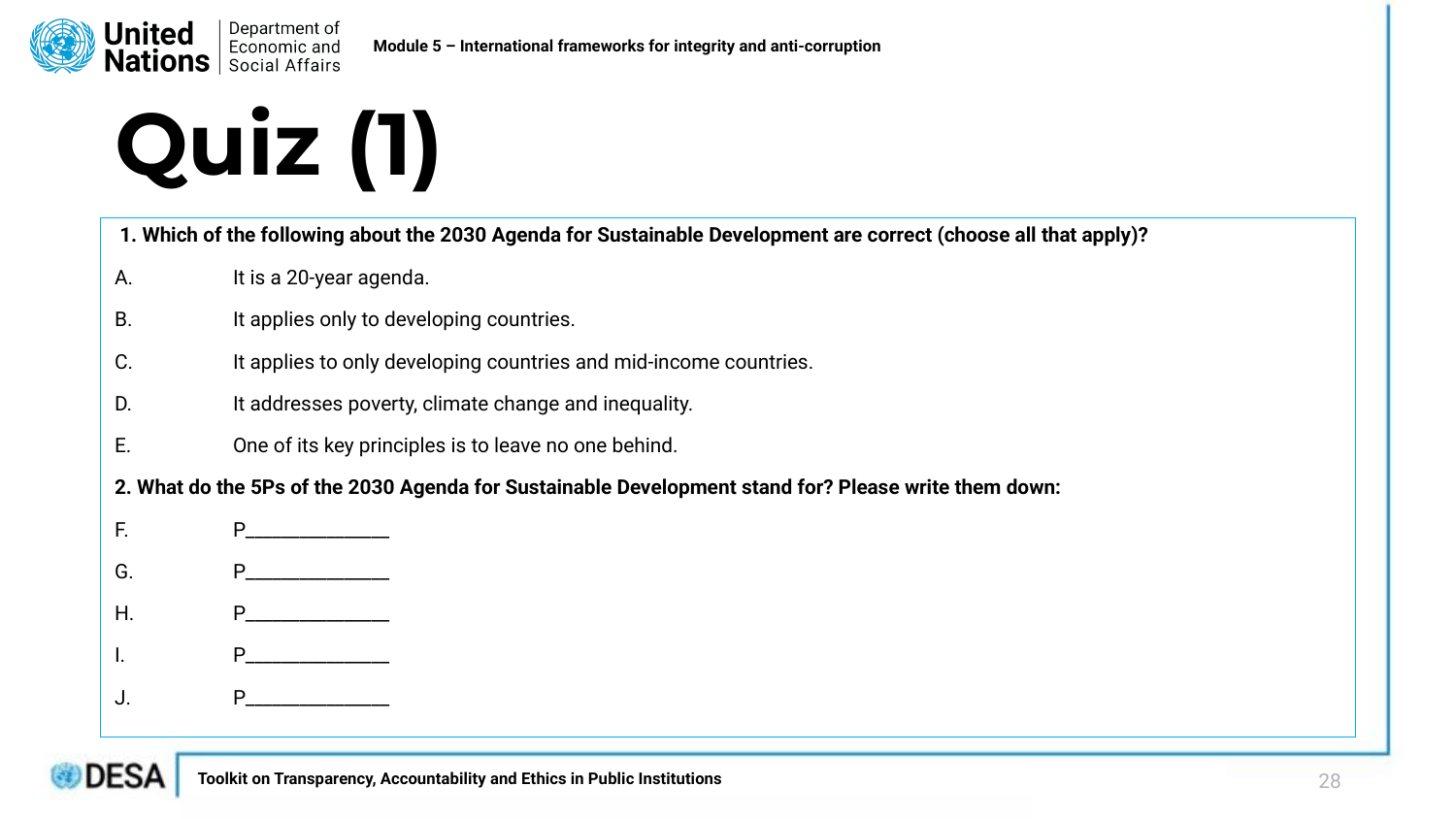

Module 5 – International frameworks for integrity and anti-corruption
# Quiz (1)
 1. Which of the following about the 2030 Agenda for Sustainable Development are correct (choose all that apply)?
It is a 20-year agenda.
It applies only to developing countries.
It applies to only developing countries and mid-income countries.
It addresses poverty, climate change and inequality.
One of its key principles is to leave no one behind.
2. What do the 5Ps of the 2030 Agenda for Sustainable Development stand for? Please write them down:
P________________
P________________
P________________
P________________
P________________
28